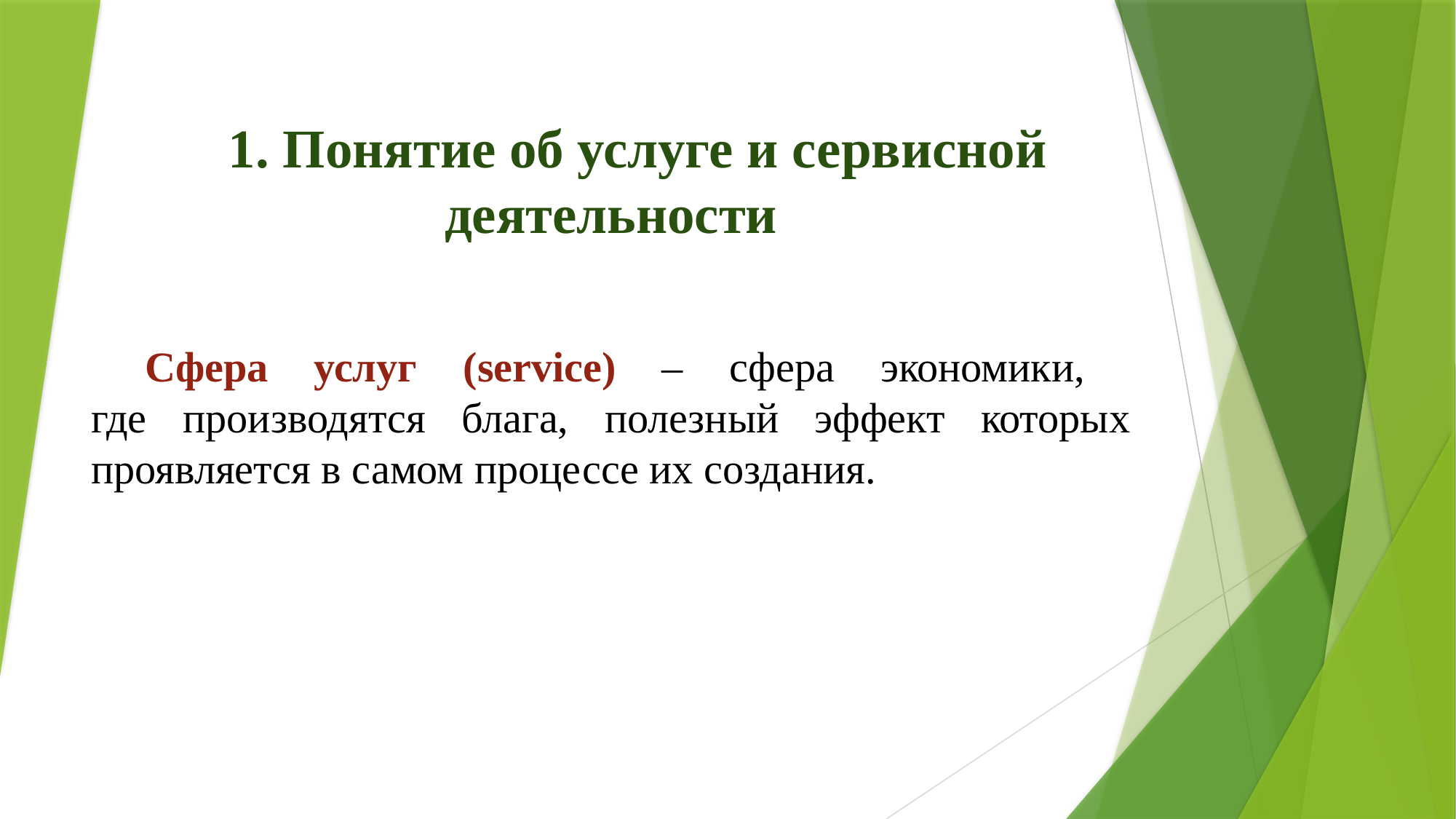

1. Понятие об услуге и сервисной деятельности
Сфера услуг (service) – сфера экономики,
где производятся блага, полезный эффект которых проявляется в самом процессе их создания.